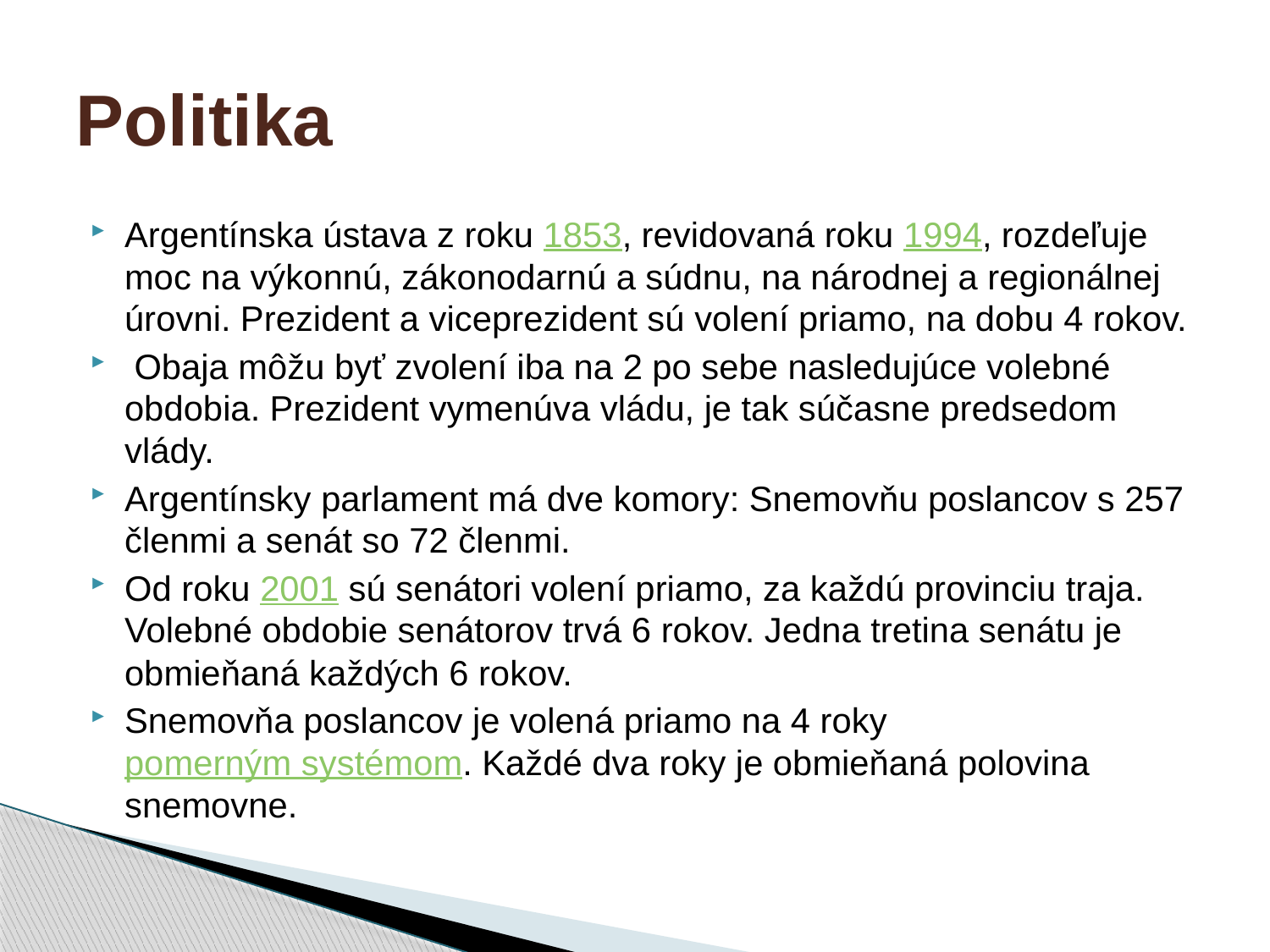

# Politika
Argentínska ústava z roku 1853, revidovaná roku 1994, rozdeľuje moc na výkonnú, zákonodarnú a súdnu, na národnej a regionálnej úrovni. Prezident a viceprezident sú volení priamo, na dobu 4 rokov.
 Obaja môžu byť zvolení iba na 2 po sebe nasledujúce volebné obdobia. Prezident vymenúva vládu, je tak súčasne predsedom vlády.
Argentínsky parlament má dve komory: Snemovňu poslancov s 257 členmi a senát so 72 členmi.
Od roku 2001 sú senátori volení priamo, za každú provinciu traja. Volebné obdobie senátorov trvá 6 rokov. Jedna tretina senátu je obmieňaná každých 6 rokov.
Snemovňa poslancov je volená priamo na 4 roky pomerným systémom. Každé dva roky je obmieňaná polovina snemovne.